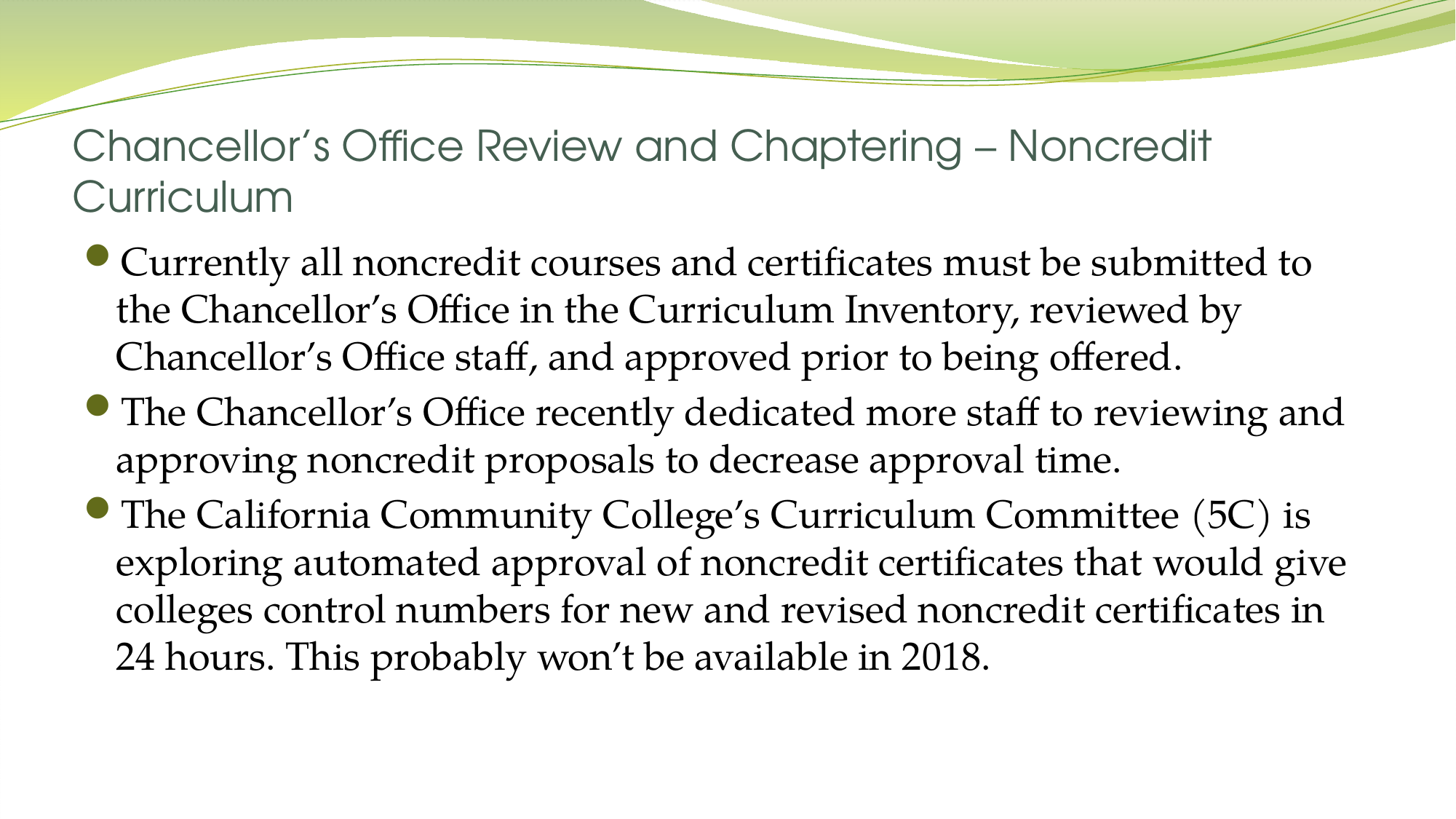

# Chancellor’s Office Review and Chaptering – Noncredit Curriculum
Currently all noncredit courses and certificates must be submitted to the Chancellor’s Office in the Curriculum Inventory, reviewed by Chancellor’s Office staff, and approved prior to being offered.
The Chancellor’s Office recently dedicated more staff to reviewing and approving noncredit proposals to decrease approval time.
The California Community College’s Curriculum Committee (5C) is exploring automated approval of noncredit certificates that would give colleges control numbers for new and revised noncredit certificates in 24 hours. This probably won’t be available in 2018.